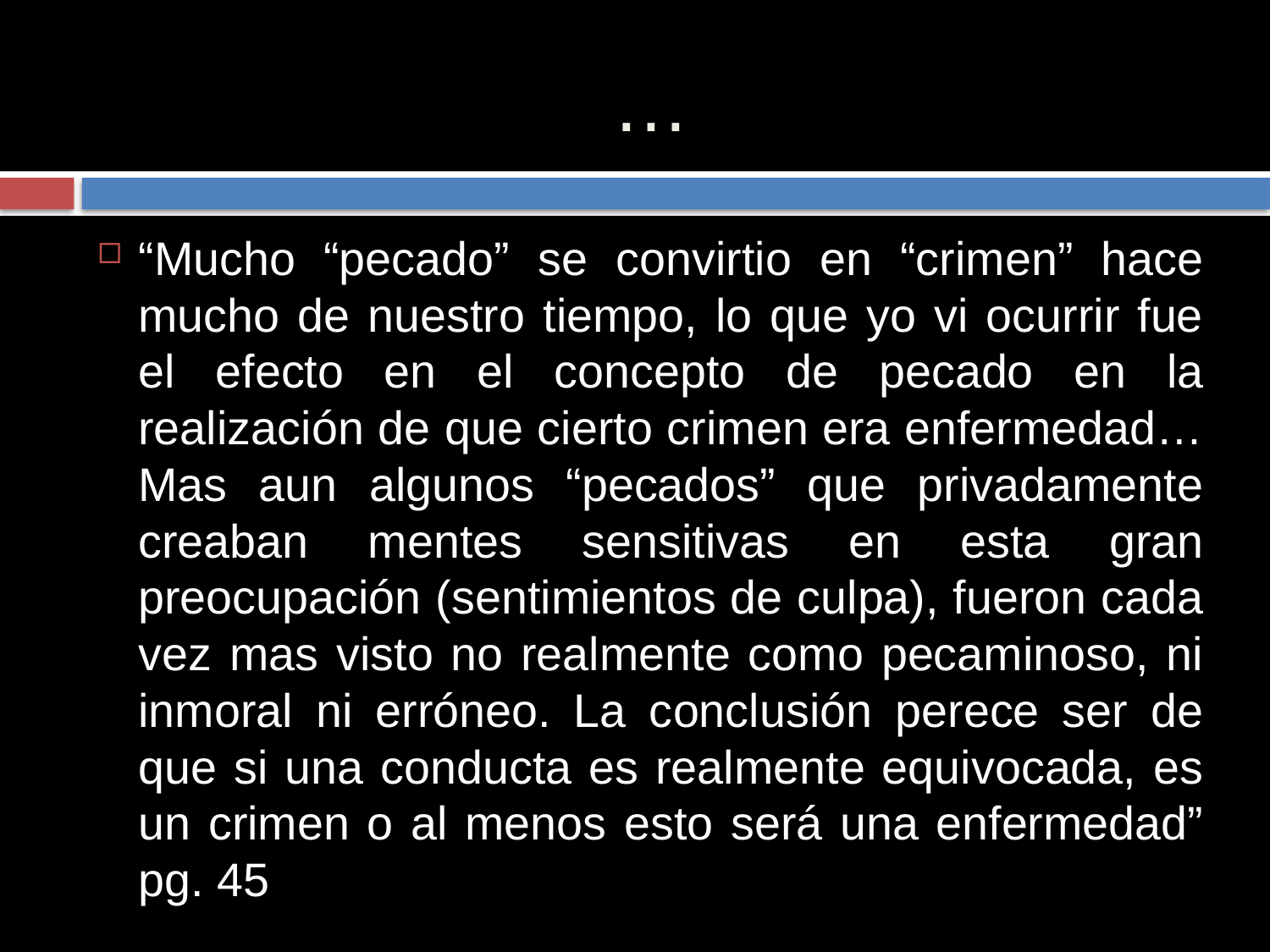

# …
“Mucho “pecado” se convirtio en “crimen” hace mucho de nuestro tiempo, lo que yo vi ocurrir fue el efecto en el concepto de pecado en la realización de que cierto crimen era enfermedad… Mas aun algunos “pecados” que privadamente creaban mentes sensitivas en esta gran preocupación (sentimientos de culpa), fueron cada vez mas visto no realmente como pecaminoso, ni inmoral ni erróneo. La conclusión perece ser de que si una conducta es realmente equivocada, es un crimen o al menos esto será una enfermedad” pg. 45